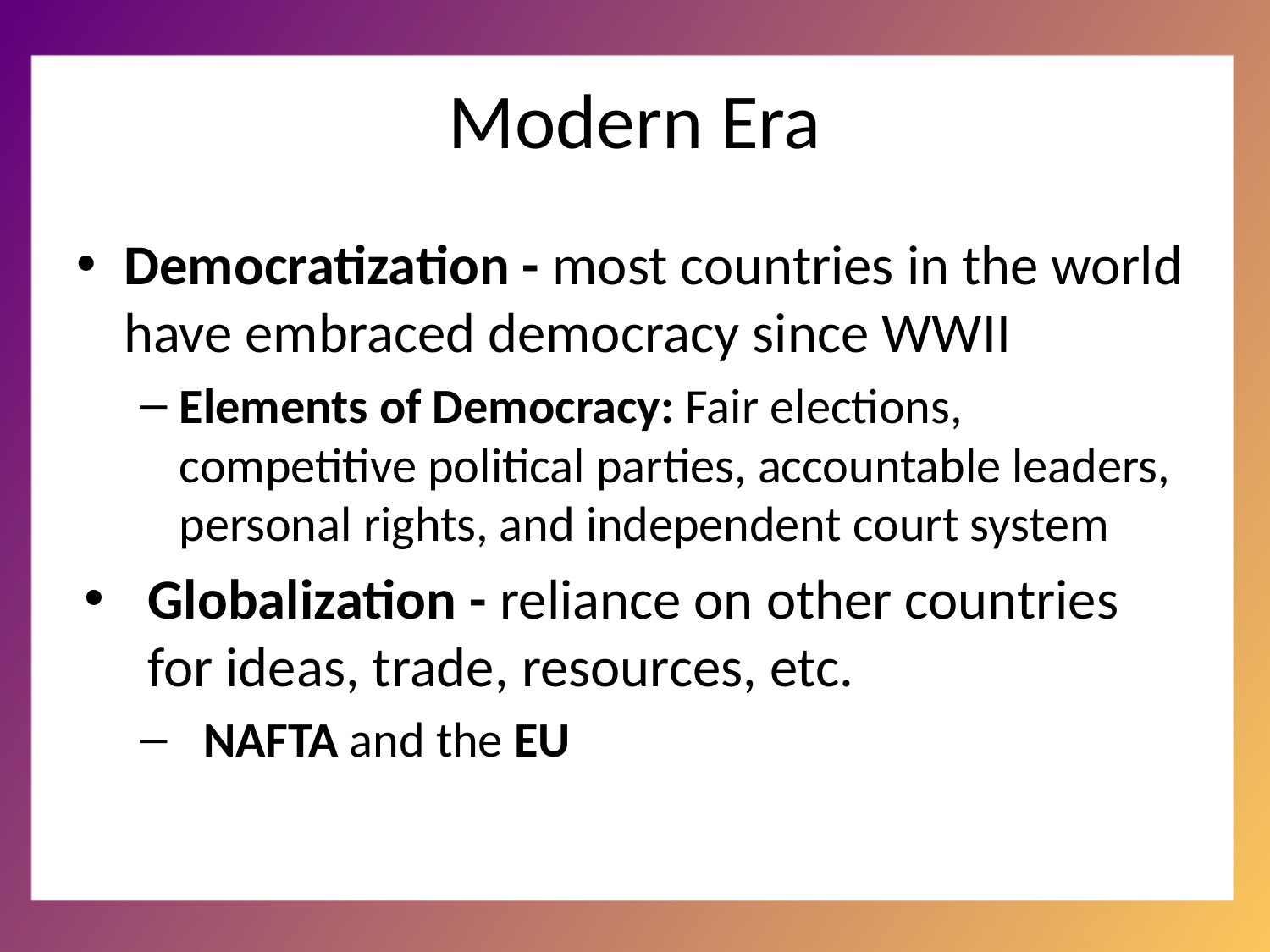

# Modern Era
Democratization - most countries in the world have embraced democracy since WWII
Elements of Democracy: Fair elections, competitive political parties, accountable leaders, personal rights, and independent court system
Globalization - reliance on other countries for ideas, trade, resources, etc.
NAFTA and the EU